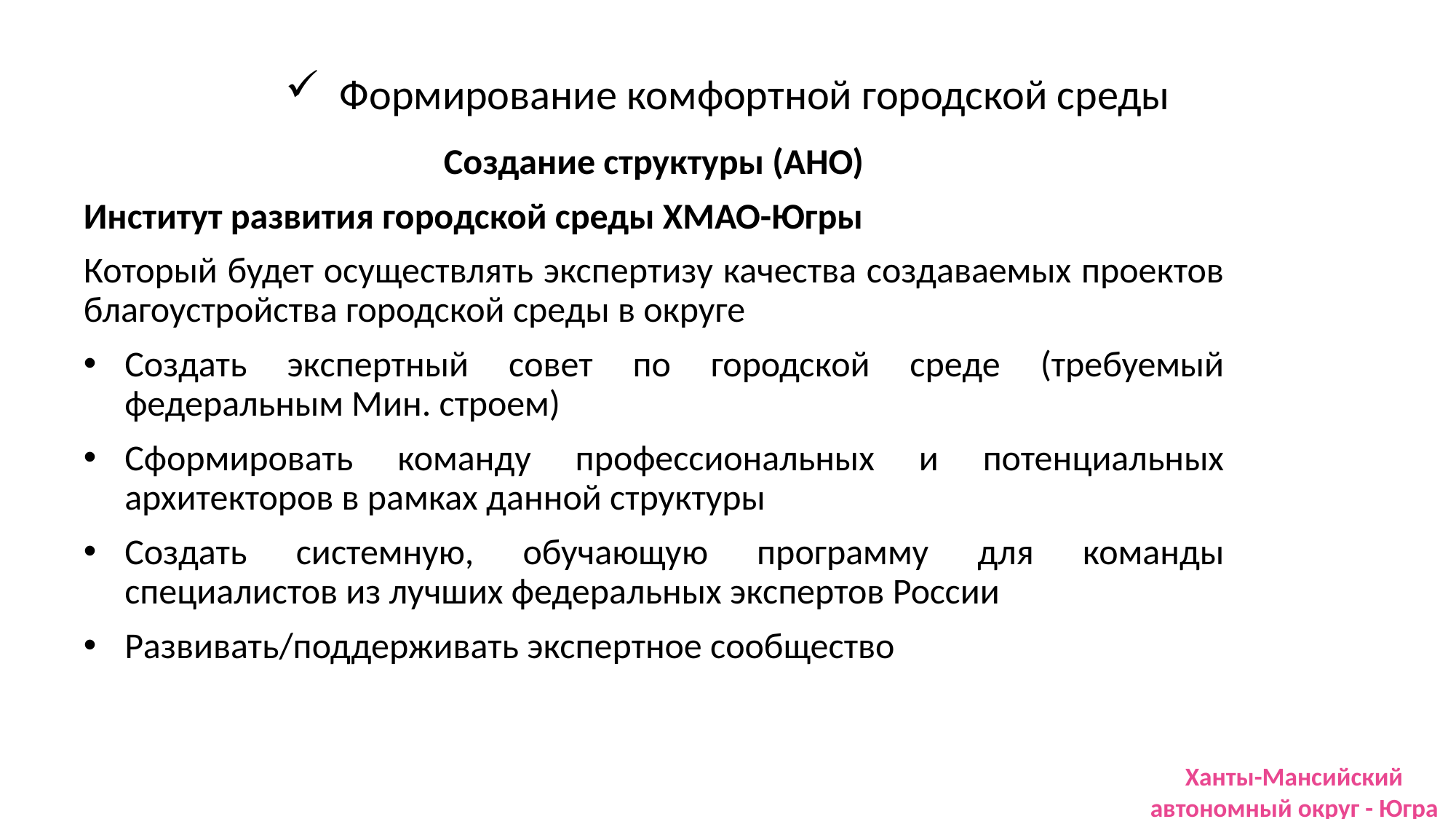

# Формирование комфортной городской среды
Создание структуры (АНО)
Институт развития городской среды ХМАО-Югры
Который будет осуществлять экспертизу качества создаваемых проектов благоустройства городской среды в округе
Создать экспертный совет по городской среде (требуемый федеральным Мин. строем)
Сформировать команду профессиональных и потенциальных архитекторов в рамках данной структуры
Создать системную, обучающую программу для команды специалистов из лучших федеральных экспертов России
Развивать/поддерживать экспертное сообщество

Ханты-Мансийский автономный округ - Югра